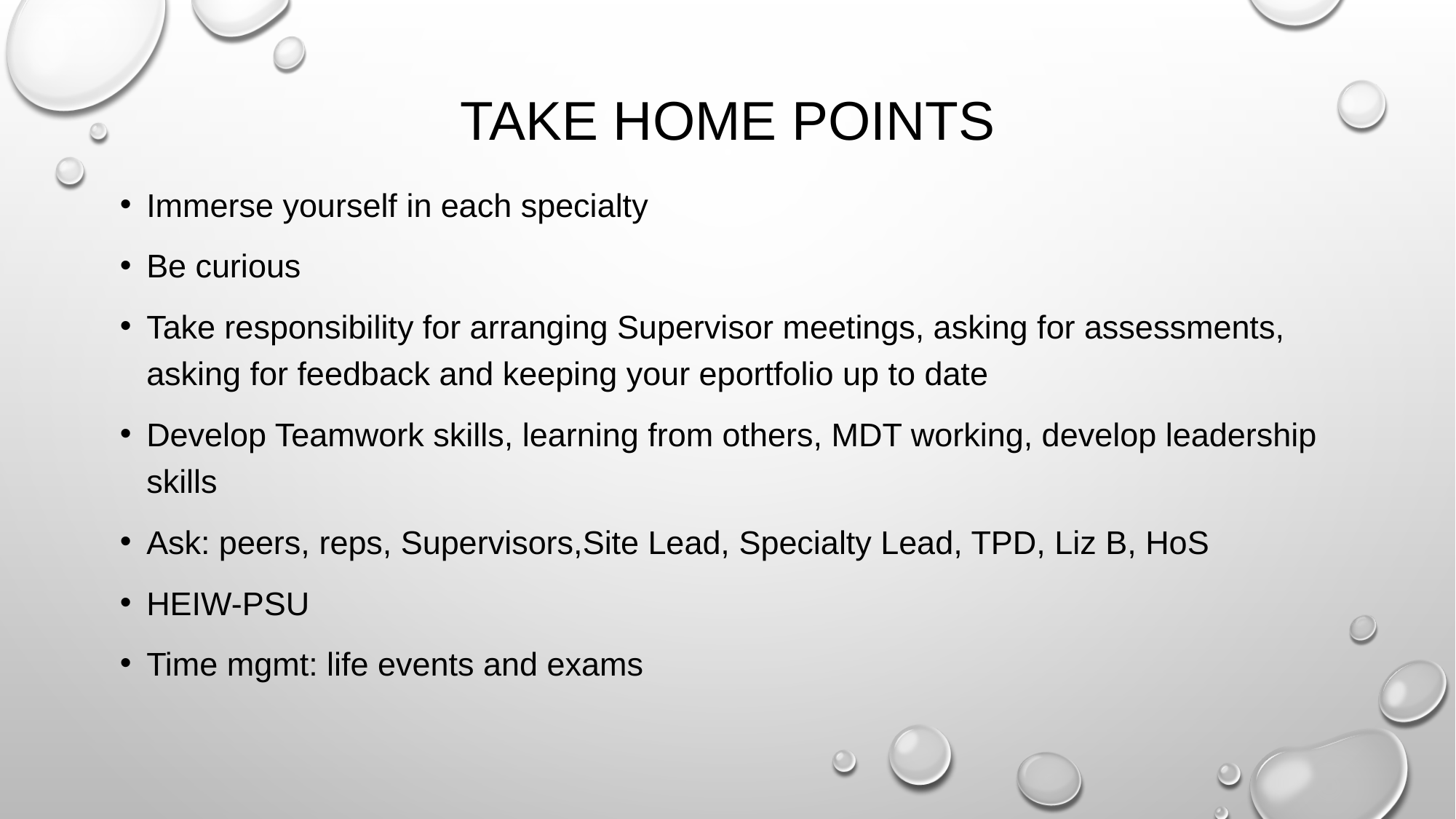

# Take home points
Immerse yourself in each specialty
Be curious
Take responsibility for arranging Supervisor meetings, asking for assessments, asking for feedback and keeping your eportfolio up to date
Develop Teamwork skills, learning from others, MDT working, develop leadership skills
Ask: peers, reps, Supervisors,Site Lead, Specialty Lead, TPD, Liz B, HoS
HEIW-PSU
Time mgmt: life events and exams